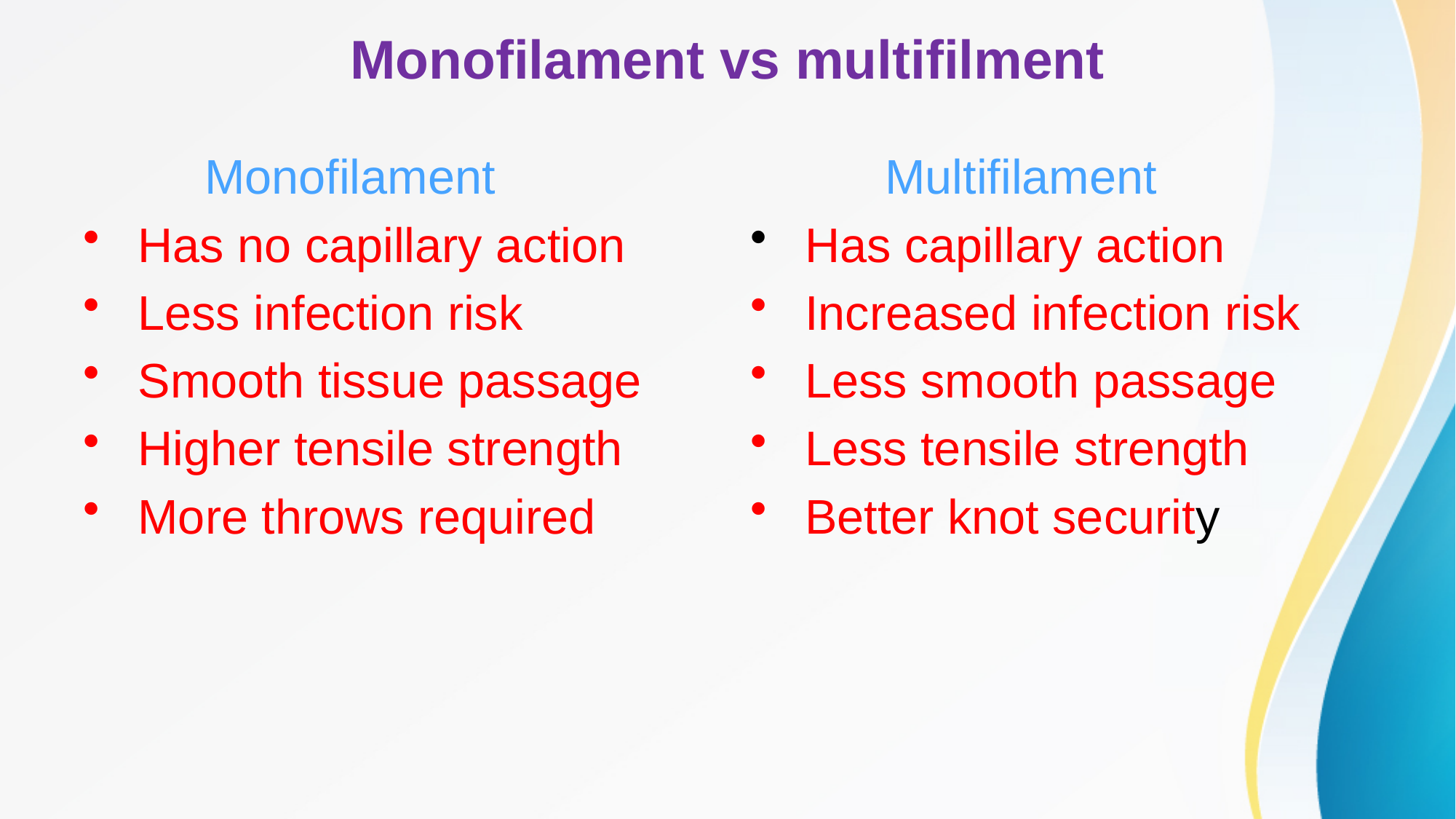

# Monofilament vs multifilment
         Monofilament
 Has no capillary action
 Less infection risk
 Smooth tissue passage
 Higher tensile strength
 More throws required
          Multifilament
 Has capillary action
 Increased infection risk
 Less smooth passage
 Less tensile strength
 Better knot security